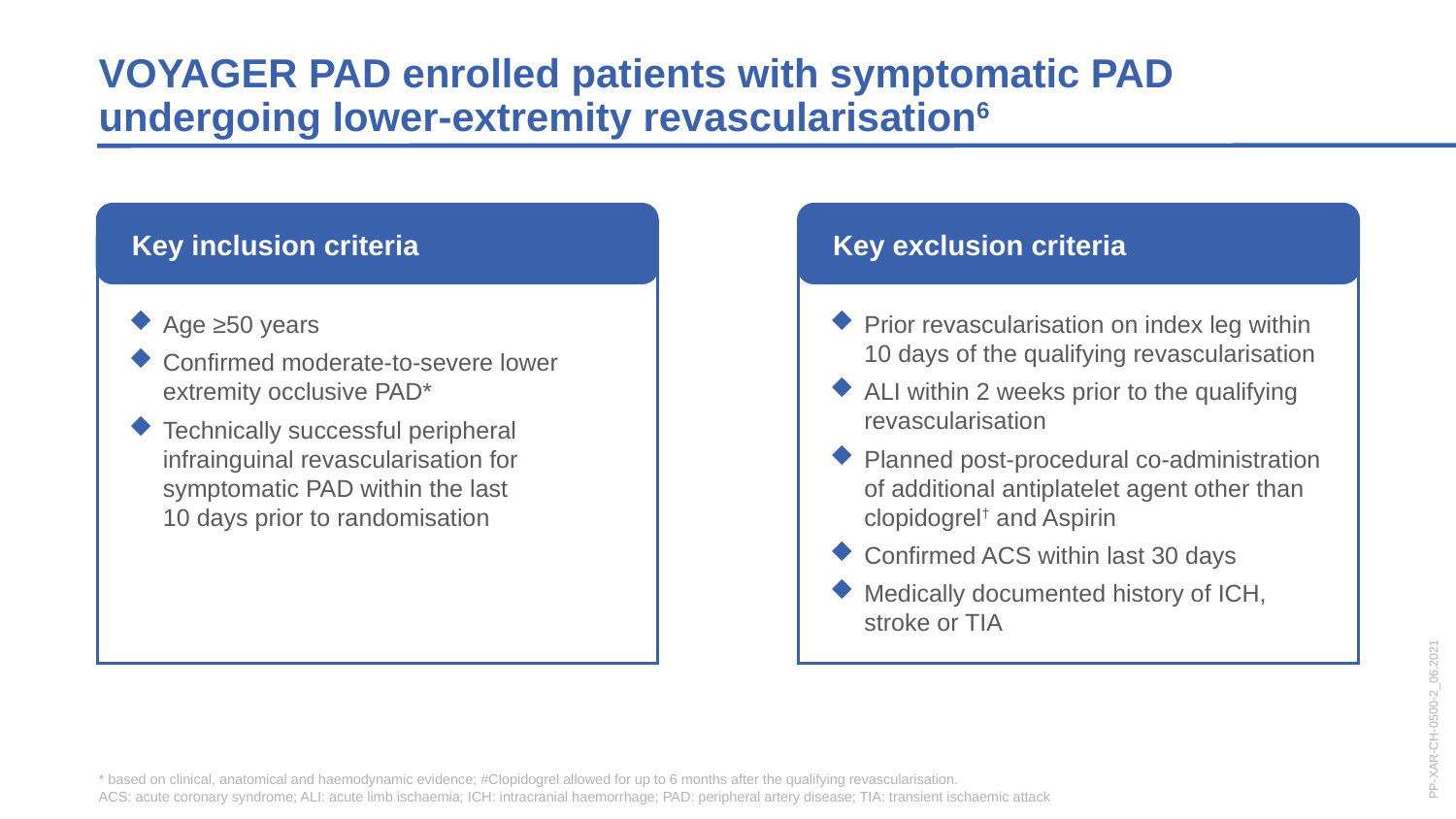

VOYAGER PAD enrolled patients with symptomatic PAD
undergoing lower-extremity revascularisation6

 Key inclusion criteria
 Key exclusion criteria

Age ≥50 years
Confirmed moderate-to-severe lower extremity occlusive PAD*
Technically successful peripheral
infrainguinal revascularisation for symptomatic PAD within the last
10 days prior to randomisation
Prior revascularisation on index leg within
10 days of the qualifying revascularisation
ALI within 2 weeks prior to the qualifying revascularisation
Planned post-procedural co-administration of additional antiplatelet agent other than clopidogrel† and Aspirin
Confirmed ACS within last 30 days
Medically documented history of ICH, stroke or TIA
PP-XAR-CH-0500-2_06.2021
* based on clinical, anatomical and haemodynamic evidence; #Clopidogrel allowed for up to 6 months after the qualifying revascularisation.
ACS: acute coronary syndrome; ALI: acute limb ischaemia; ICH: intracranial haemorrhage; PAD: peripheral artery disease; TIA: transient ischaemic attack